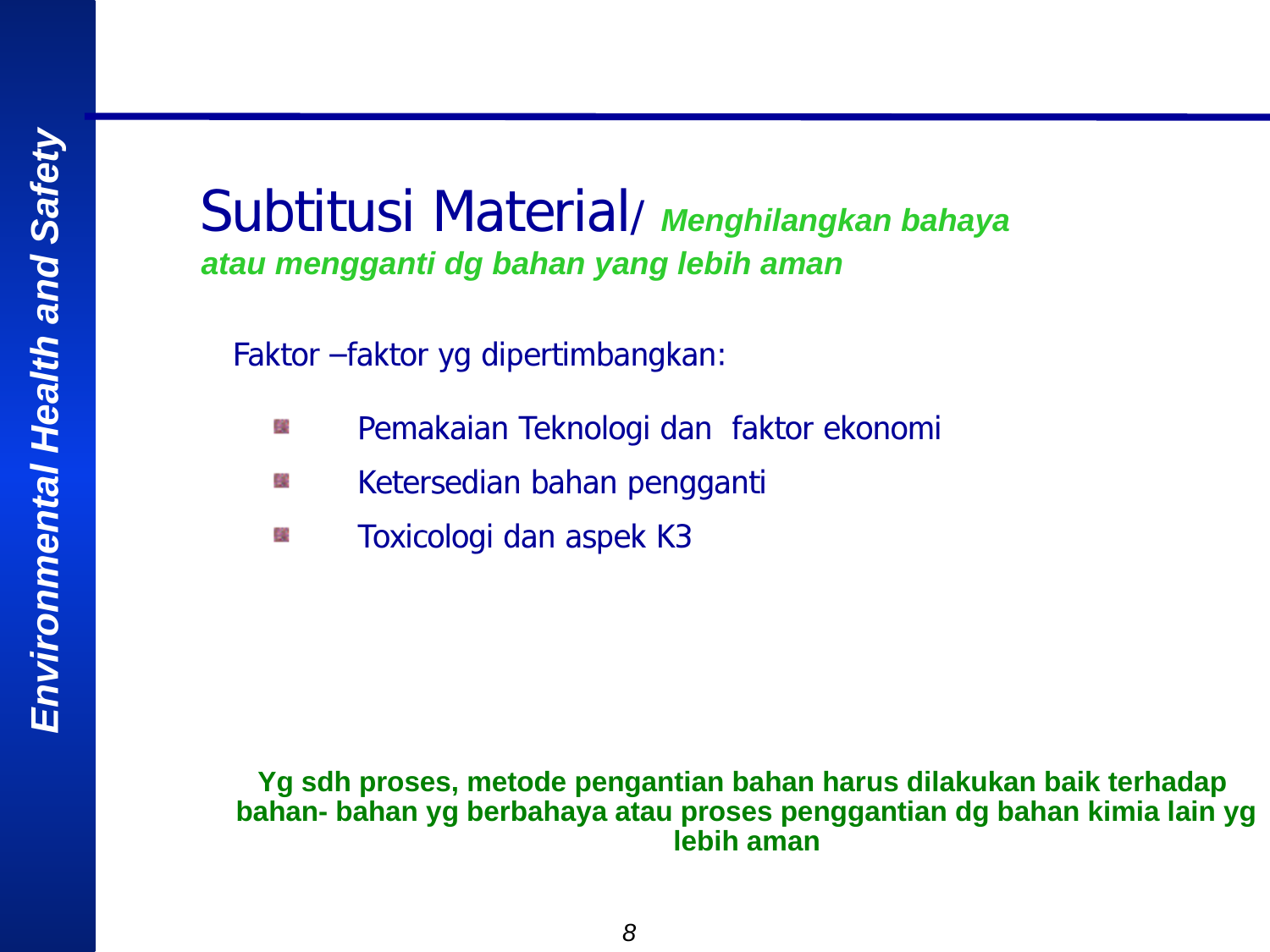

Subtitusi Material/ Menghilangkan bahaya atau mengganti dg bahan yang lebih aman
Faktor –faktor yg dipertimbangkan:
Pemakaian Teknologi dan  faktor ekonomi
Ketersedian bahan pengganti
Toxicologi dan aspek K3

Yg sdh proses, metode pengantian bahan harus dilakukan baik terhadap  bahan- bahan yg berbahaya atau proses penggantian dg bahan kimia lain yg lebih aman